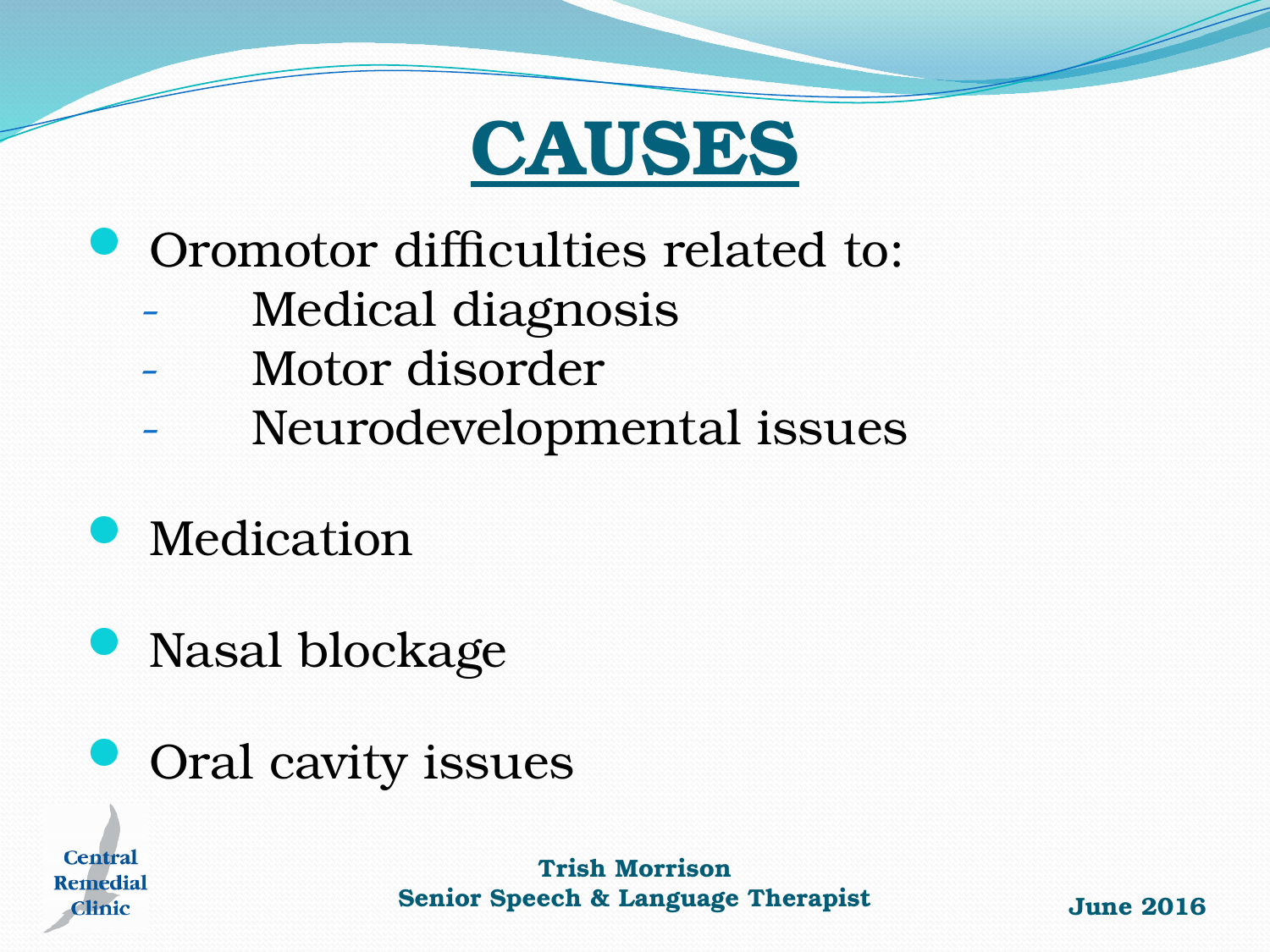

# CAUSES
 Oromotor difficulties related to:
 -	Medical diagnosis
 -	Motor disorder
 - 	Neurodevelopmental issues
 Medication
 Nasal blockage
 Oral cavity issues

Trish Morrison
Senior Speech & Language Therapist

June 2016